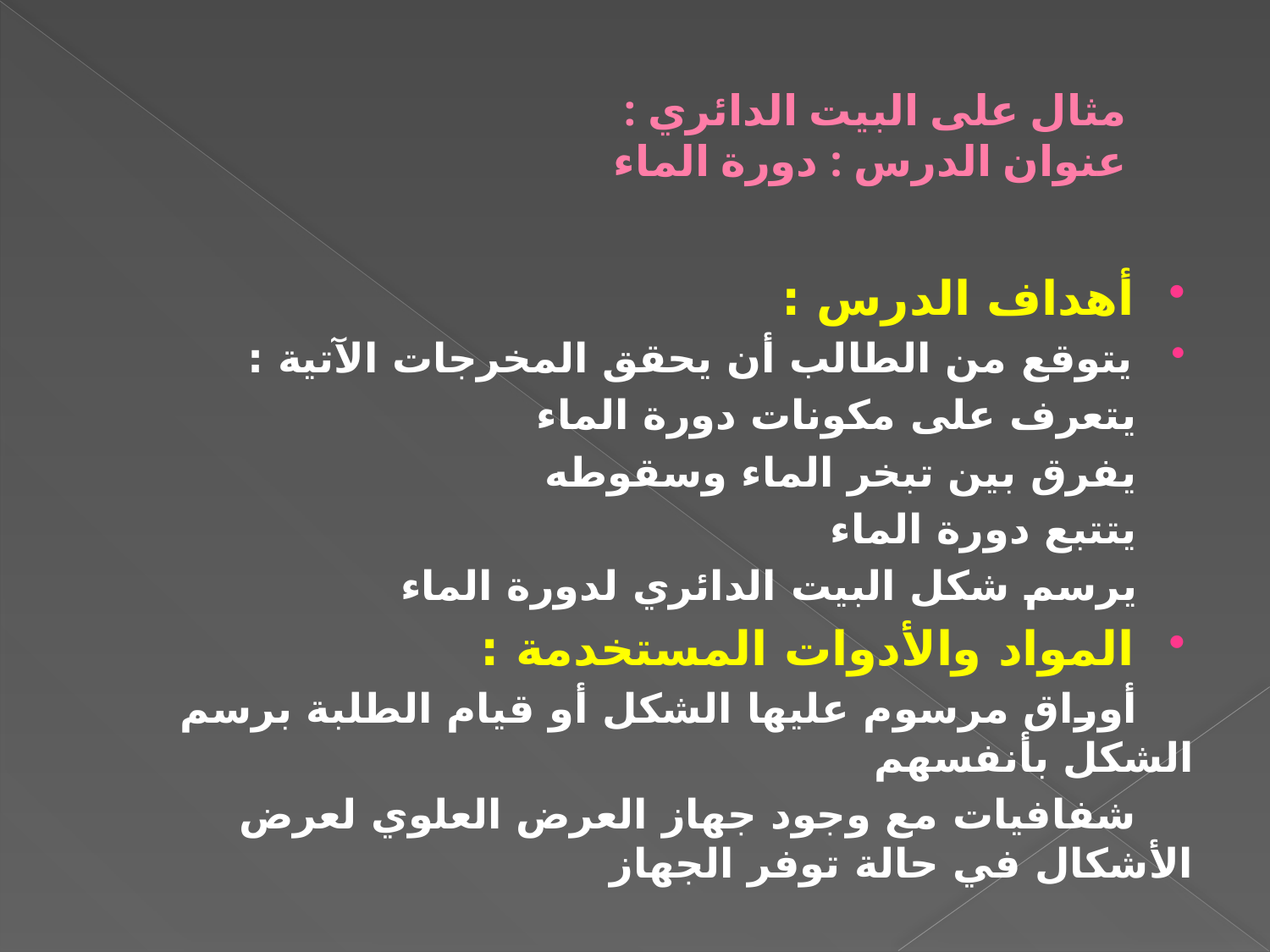

# مثال على البيت الدائري : عنوان الدرس : دورة الماء
أهداف الدرس :
يتوقع من الطالب أن يحقق المخرجات الآتية :
    يتعرف على مكونات دورة الماء
    يفرق بين تبخر الماء وسقوطه
    يتتبع دورة الماء
    يرسم شكل البيت الدائري لدورة الماء
المواد والأدوات المستخدمة :
    أوراق مرسوم عليها الشكل أو قيام الطلبة برسم الشكل بأنفسهم
    شفافيات مع وجود جهاز العرض العلوي لعرض الأشكال في حالة توفر الجهاز